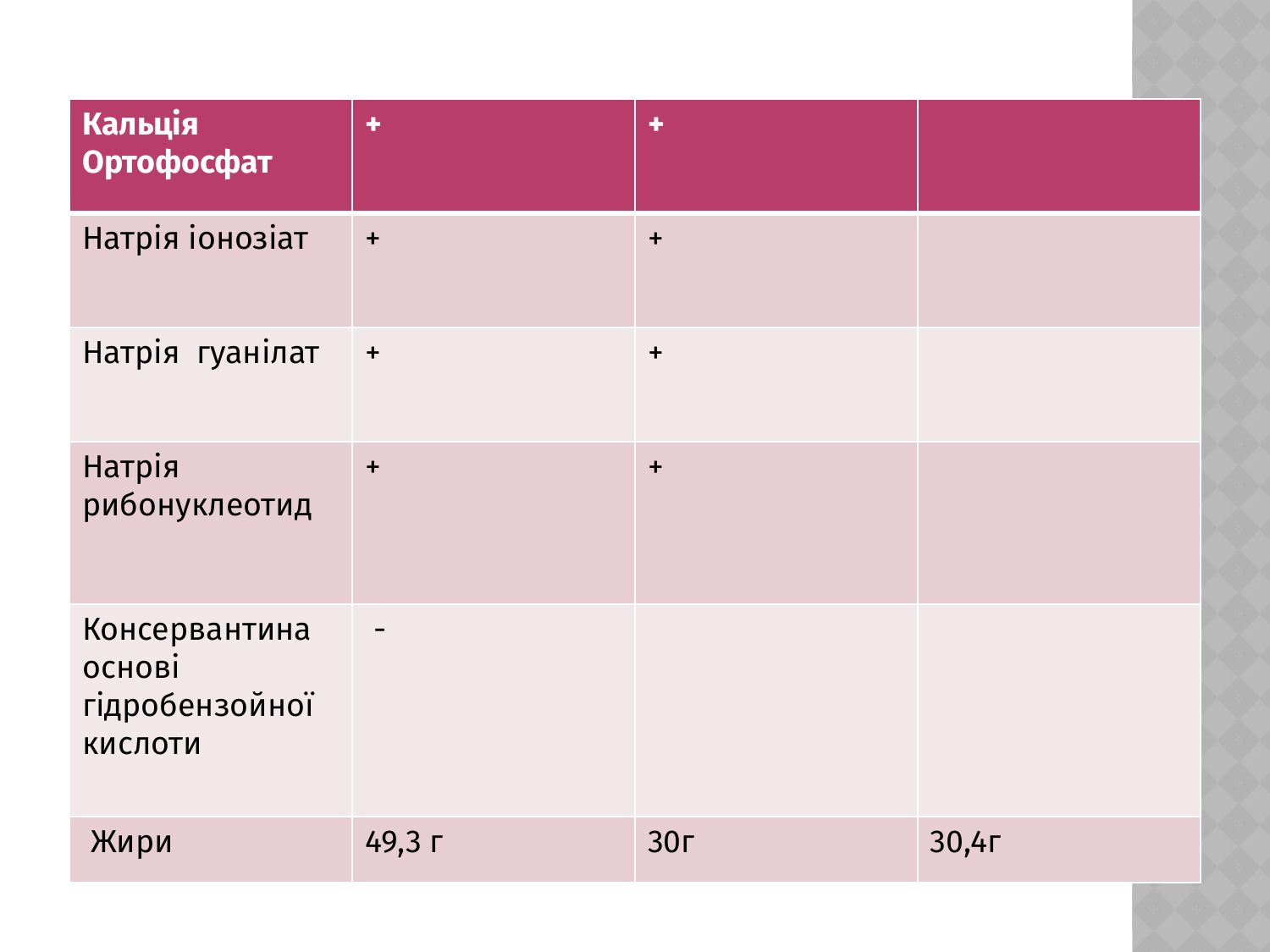

| Кальція Ортофосфат | + | + |  |
| --- | --- | --- | --- |
| Натрія іонозіат | + | + |  |
| Натрія гуанілат | + | + |  |
| Натрія рибонуклеотид | + | + |  |
| Консервантина основі гідробензойної кислоти | - |  |  |
| Жири | 49,3 г | 30г | 30,4г |